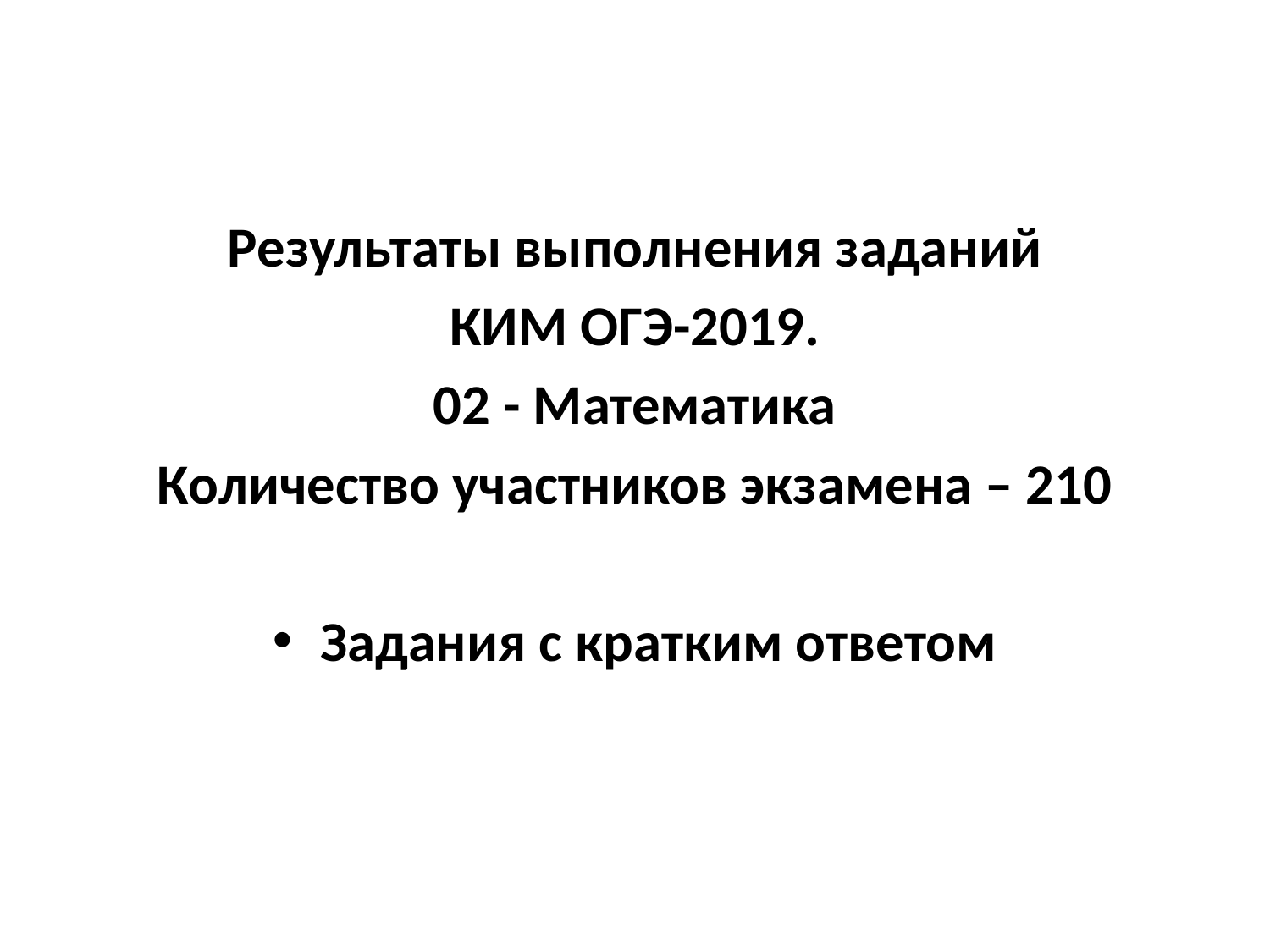

#

Результаты выполнения заданий
 КИМ ОГЭ-2019.
02 - Математика
Количество участников экзамена – 210

Задания с кратким ответом